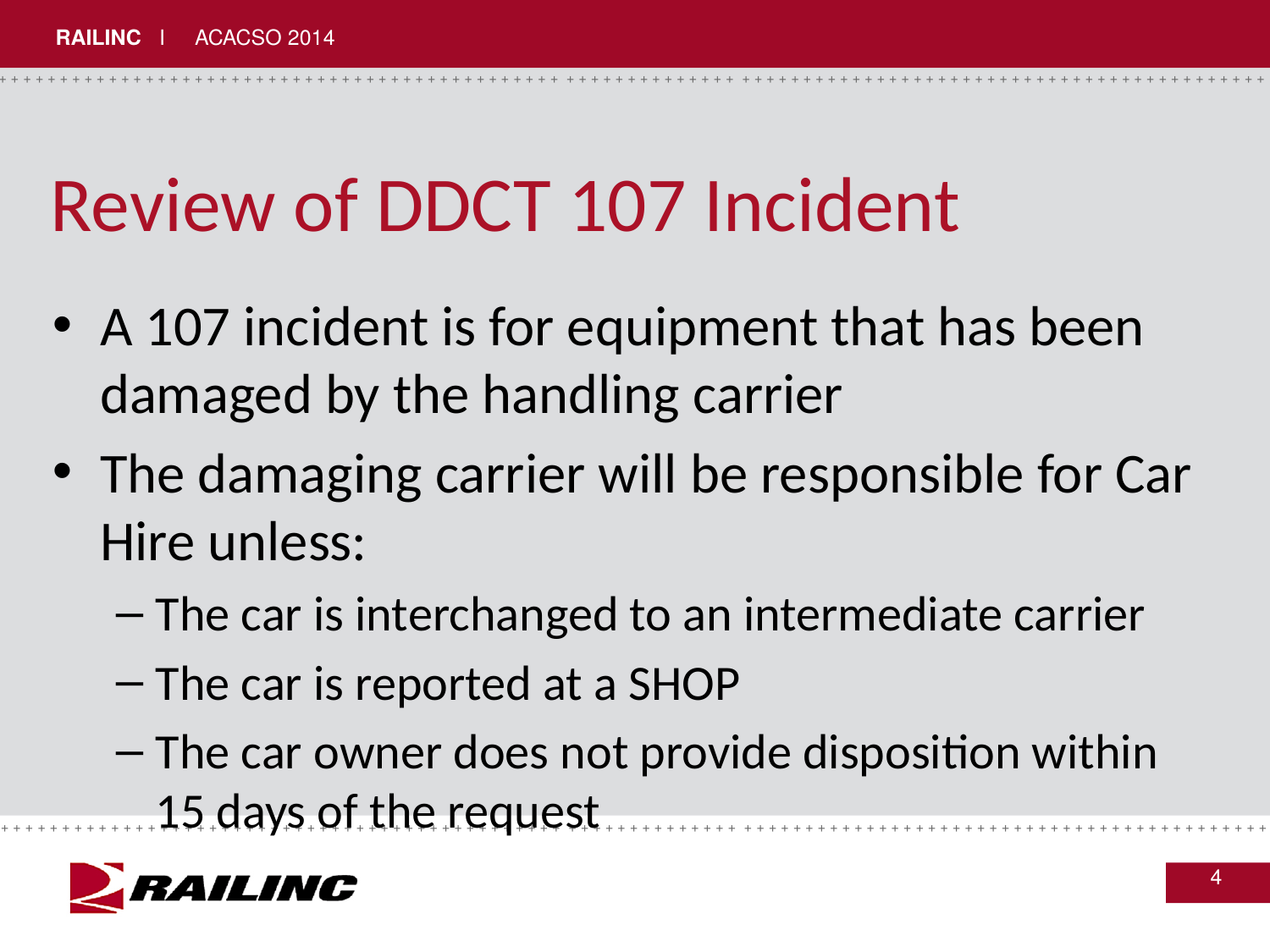

# Review of DDCT 107 Incident
A 107 incident is for equipment that has been damaged by the handling carrier
The damaging carrier will be responsible for Car Hire unless:
The car is interchanged to an intermediate carrier
The car is reported at a SHOP
The car owner does not provide disposition within 15 days of the request

4